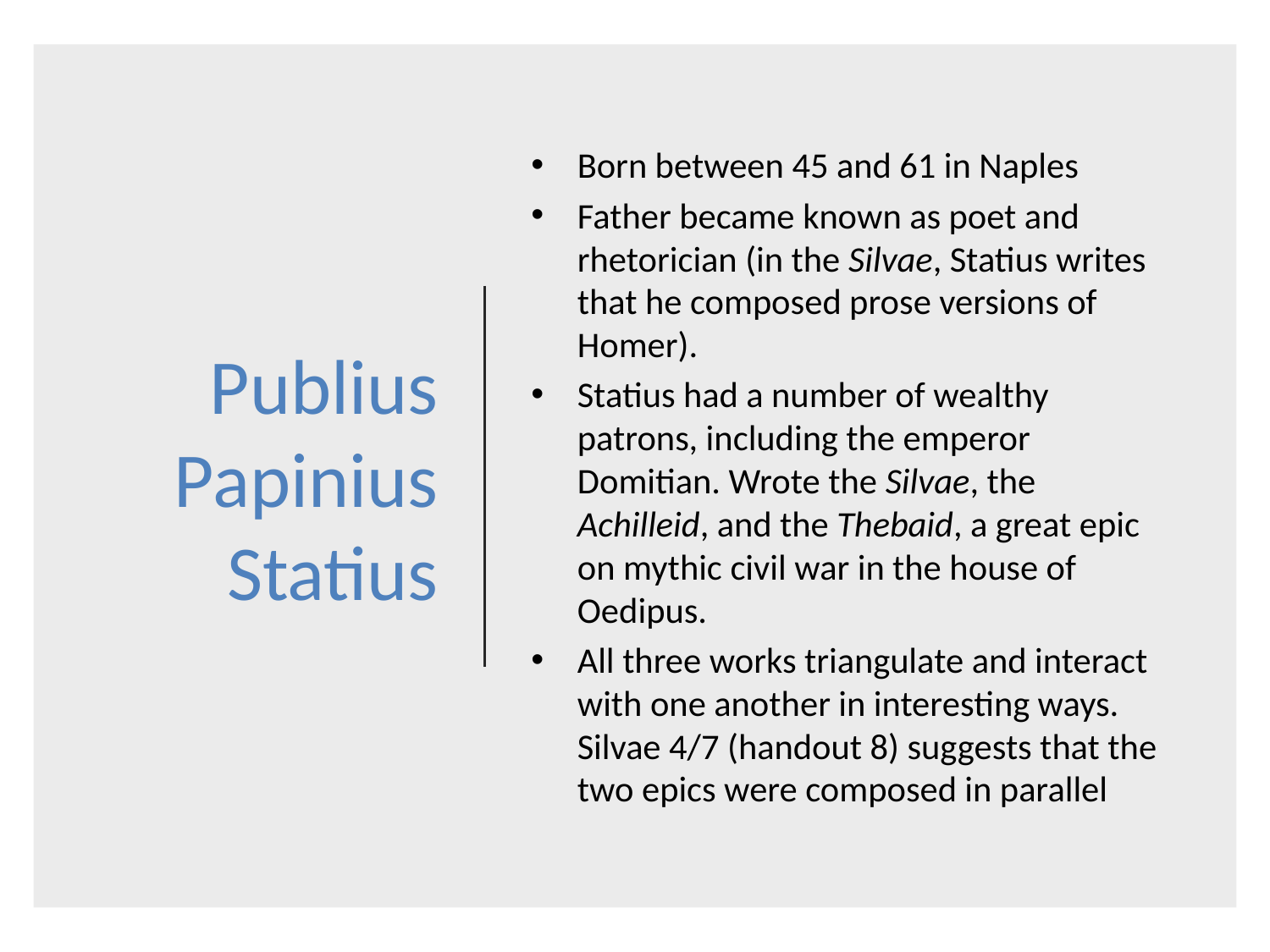

# Publius Papinius Statius
Born between 45 and 61 in Naples
Father became known as poet and rhetorician (in the Silvae, Statius writes that he composed prose versions of Homer).
Statius had a number of wealthy patrons, including the emperor Domitian. Wrote the Silvae, the Achilleid, and the Thebaid, a great epic on mythic civil war in the house of Oedipus.
All three works triangulate and interact with one another in interesting ways. Silvae 4/7 (handout 8) suggests that the two epics were composed in parallel